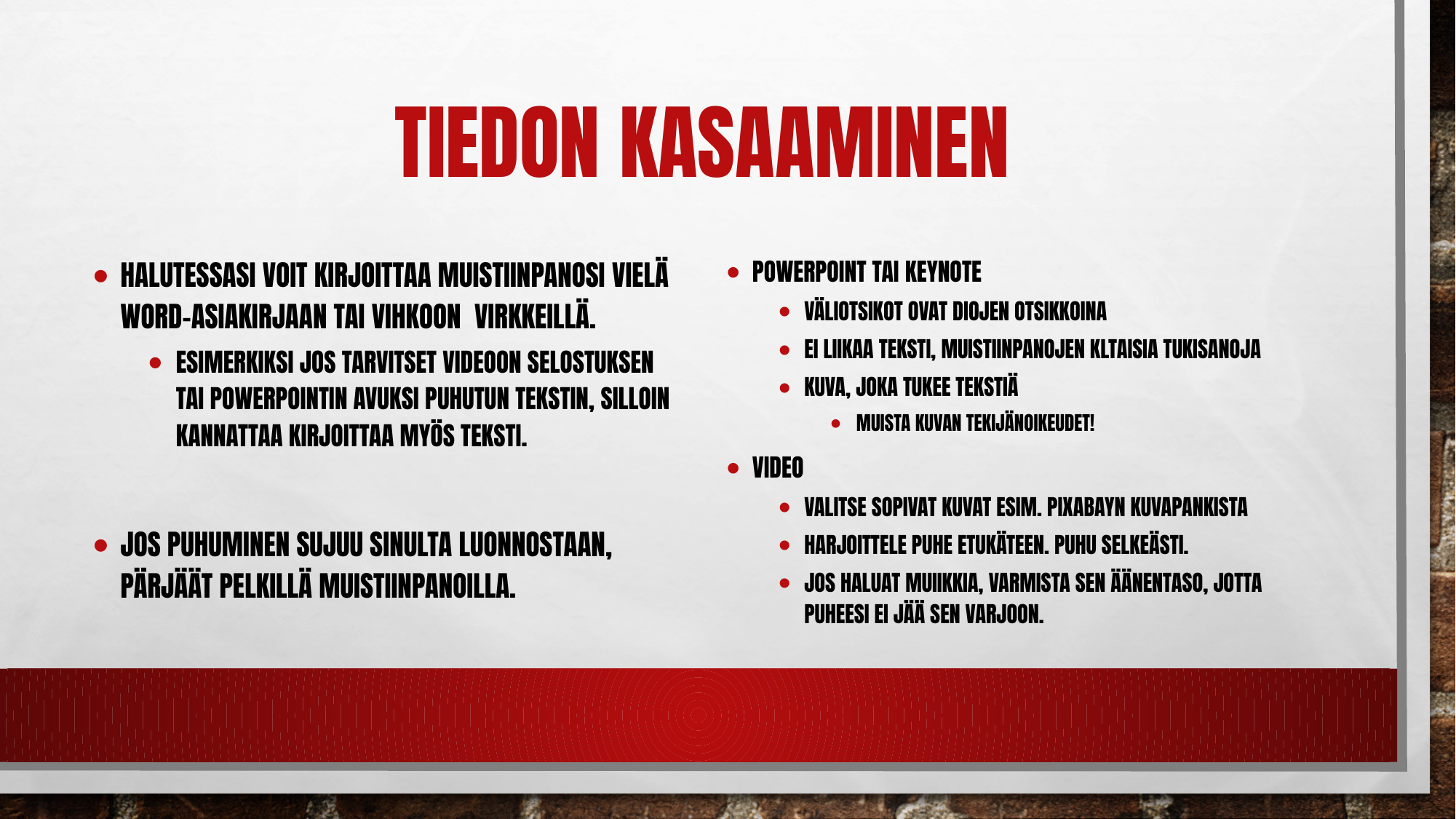

# Tiedon kasaaminen
Halutessasi voit kirjoittaa muistiinpanosi vielä  word-asiakirjaan tai vihkoon  virkkeillä.
Esimerkiksi jos tarvitset videoon selostuksen tai powerpointin avuksi puhutun tekstin, silloin kannattaa kirjoittaa myös teksti.

Jos puhuminen sujuu sinulta luonnostaan, pärjäät pelkillä muistiinpanoilla.
Powerpoint tai Keynote
Väliotsikot ovat diojen otsikkoina
Ei liikaa teksti, muistiinpanojen kltaisia tukisanoja
Kuva, joka tukee tekstiä
Muista kuvan tekijänoikeudet!
Video
Valitse sopivat kuvat esim. Pixabayn kuvapankista
Harjoittele puhe etukäteen. Puhu selkeästi.
JOS haluat muiikkia, varmista sen äänentaso, jotta puheesi ei jää sen varjoon.